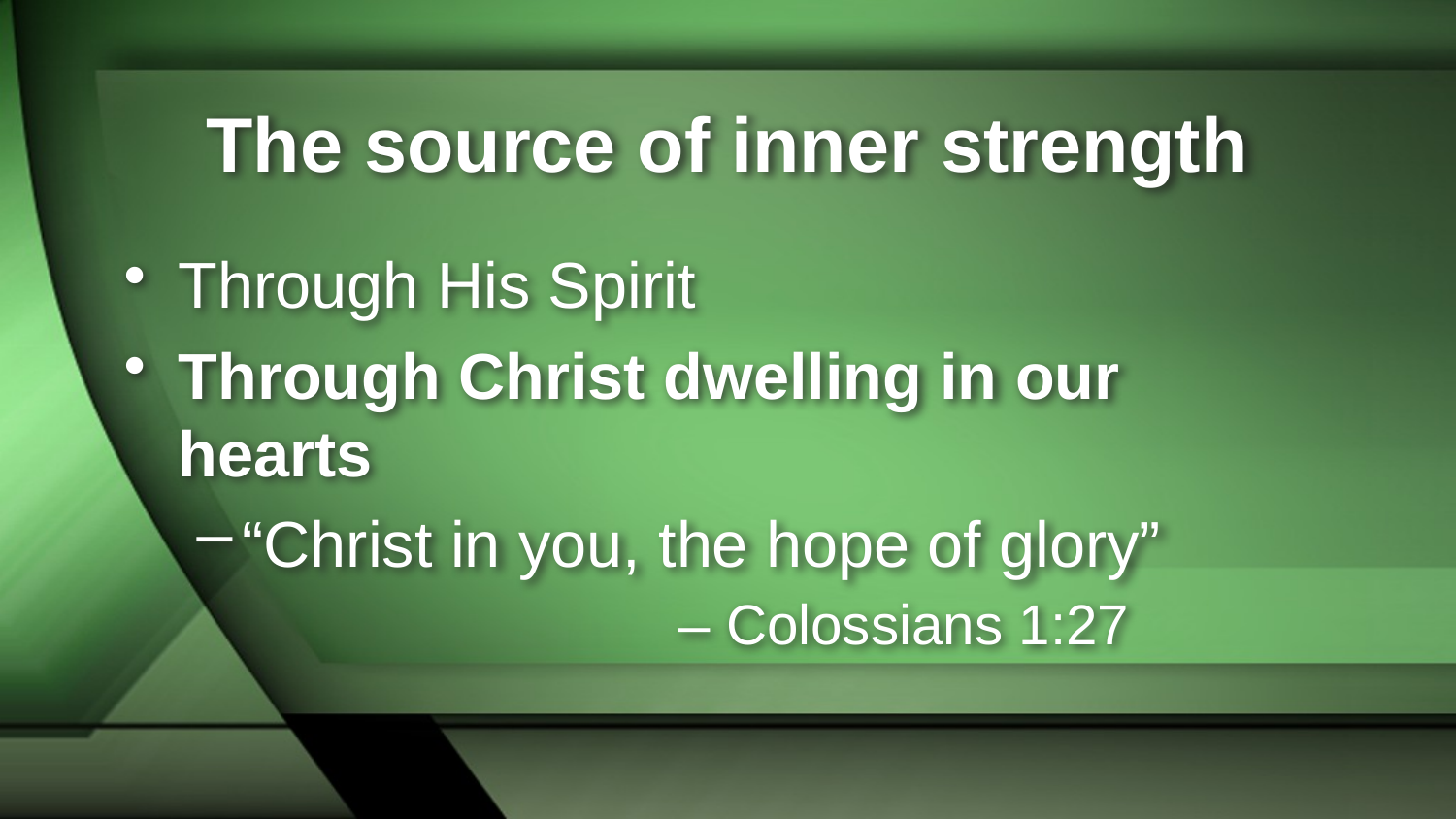

# The source of inner strength
Through His Spirit
Through Christ dwelling in our hearts
“Christ in you, the hope of glory” 				– Colossians 1:27